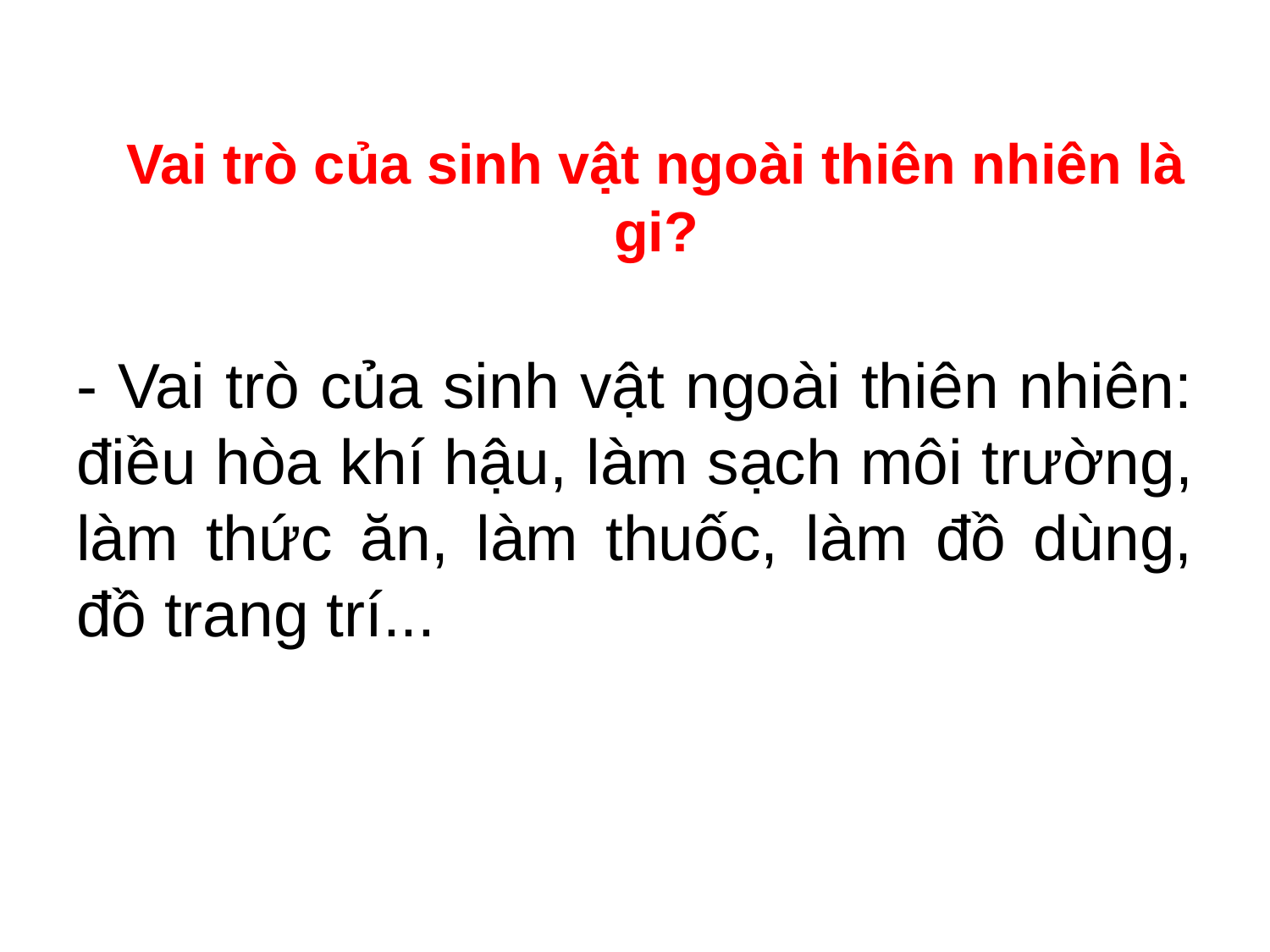

# Vai trò của sinh vật ngoài thiên nhiên là gi?
- Vai trò của sinh vật ngoài thiên nhiên: điều hòa khí hậu, làm sạch môi trường, làm thức ăn, làm thuốc, làm đồ dùng, đồ trang trí...